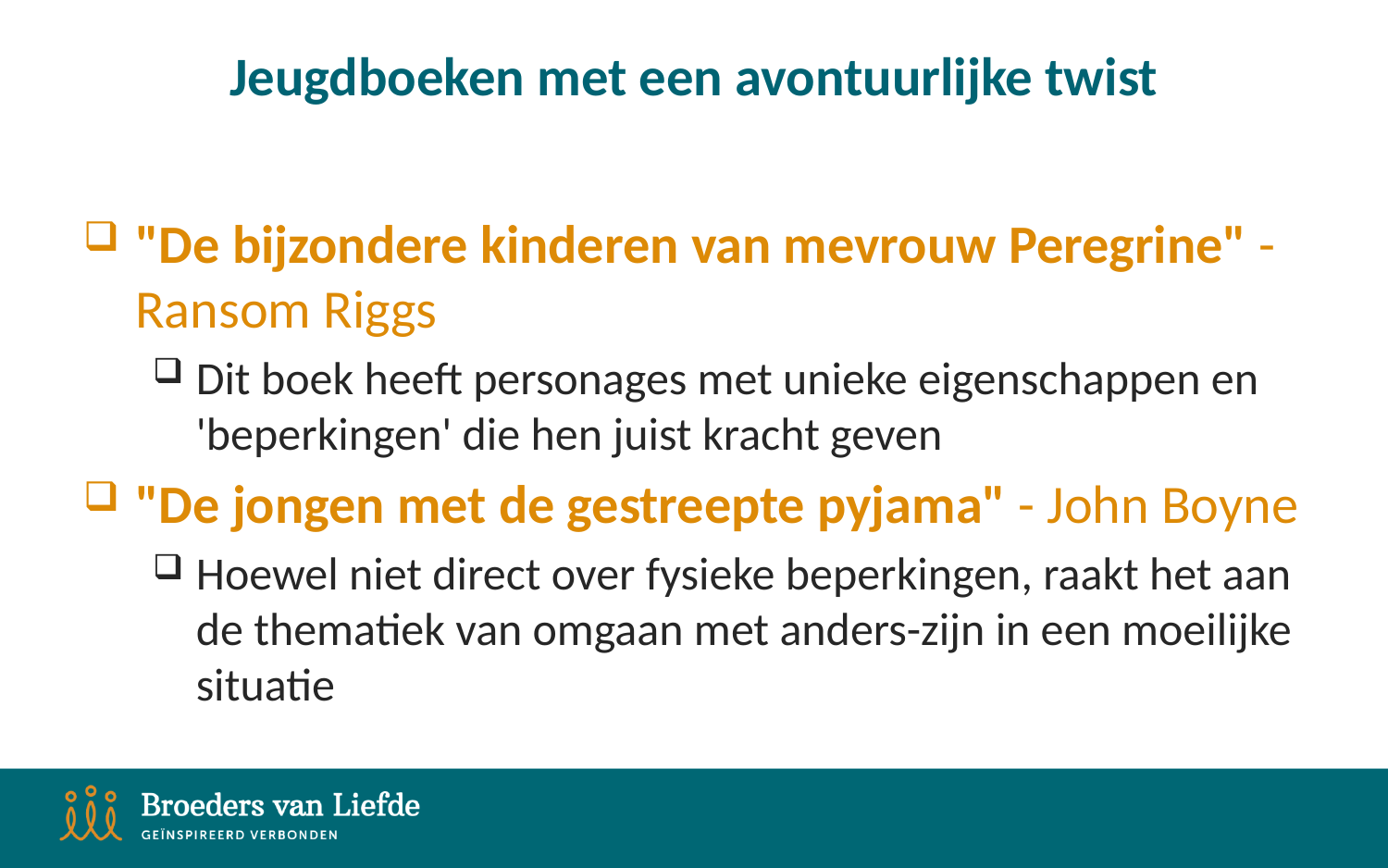

# Jeugdboeken met een avontuurlijke twist
"De bijzondere kinderen van mevrouw Peregrine" - Ransom Riggs
Dit boek heeft personages met unieke eigenschappen en 'beperkingen' die hen juist kracht geven
"De jongen met de gestreepte pyjama" - John Boyne
Hoewel niet direct over fysieke beperkingen, raakt het aan de thematiek van omgaan met anders-zijn in een moeilijke situatie